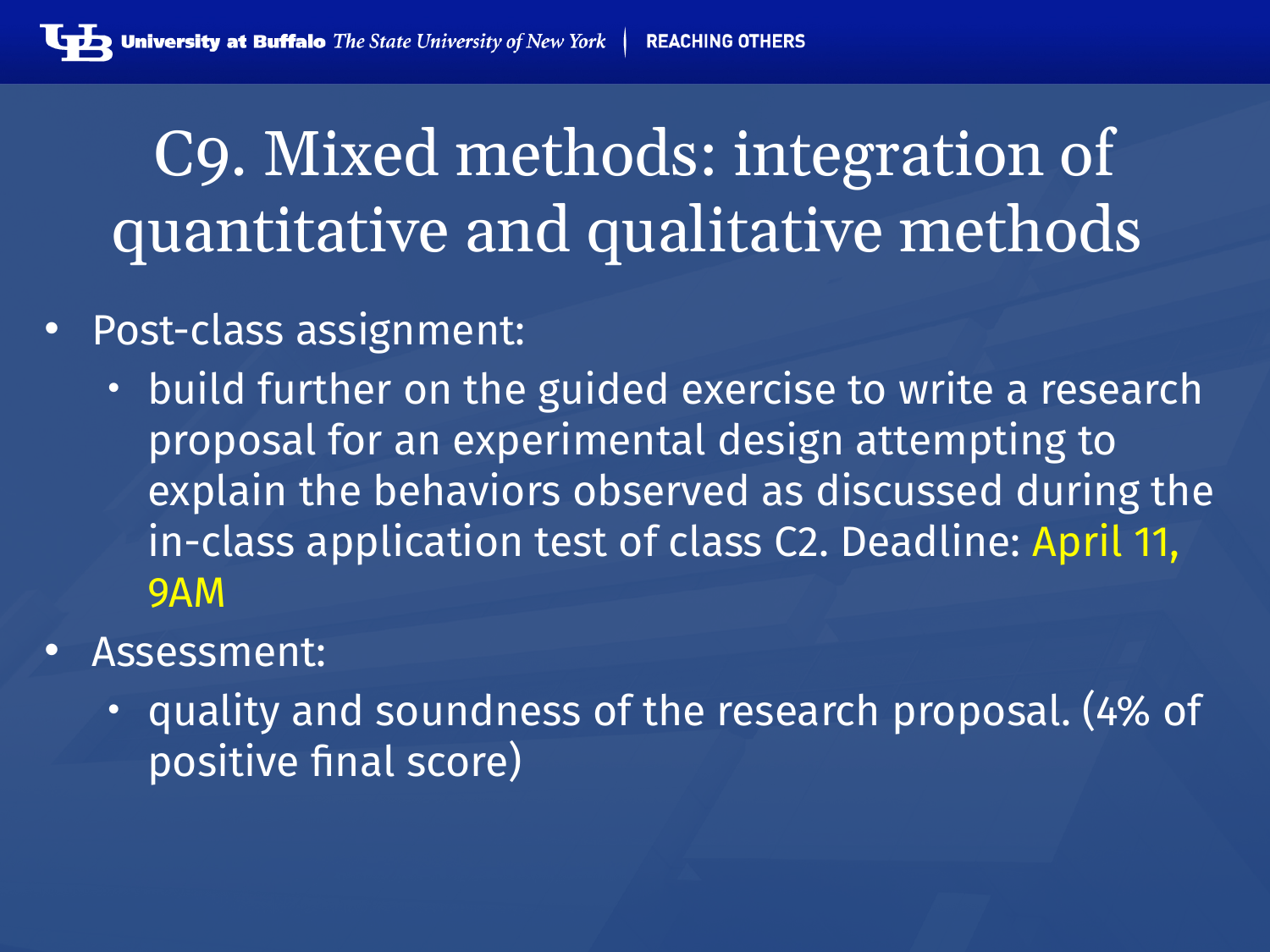

# C9. Mixed methods: integration of quantitative and qualitative methods
Post-class assignment:
build further on the guided exercise to write a research proposal for an experimental design attempting to explain the behaviors observed as discussed during the in-class application test of class C2. Deadline: April 11, 9AM
Assessment:
quality and soundness of the research proposal. (4% of positive final score)